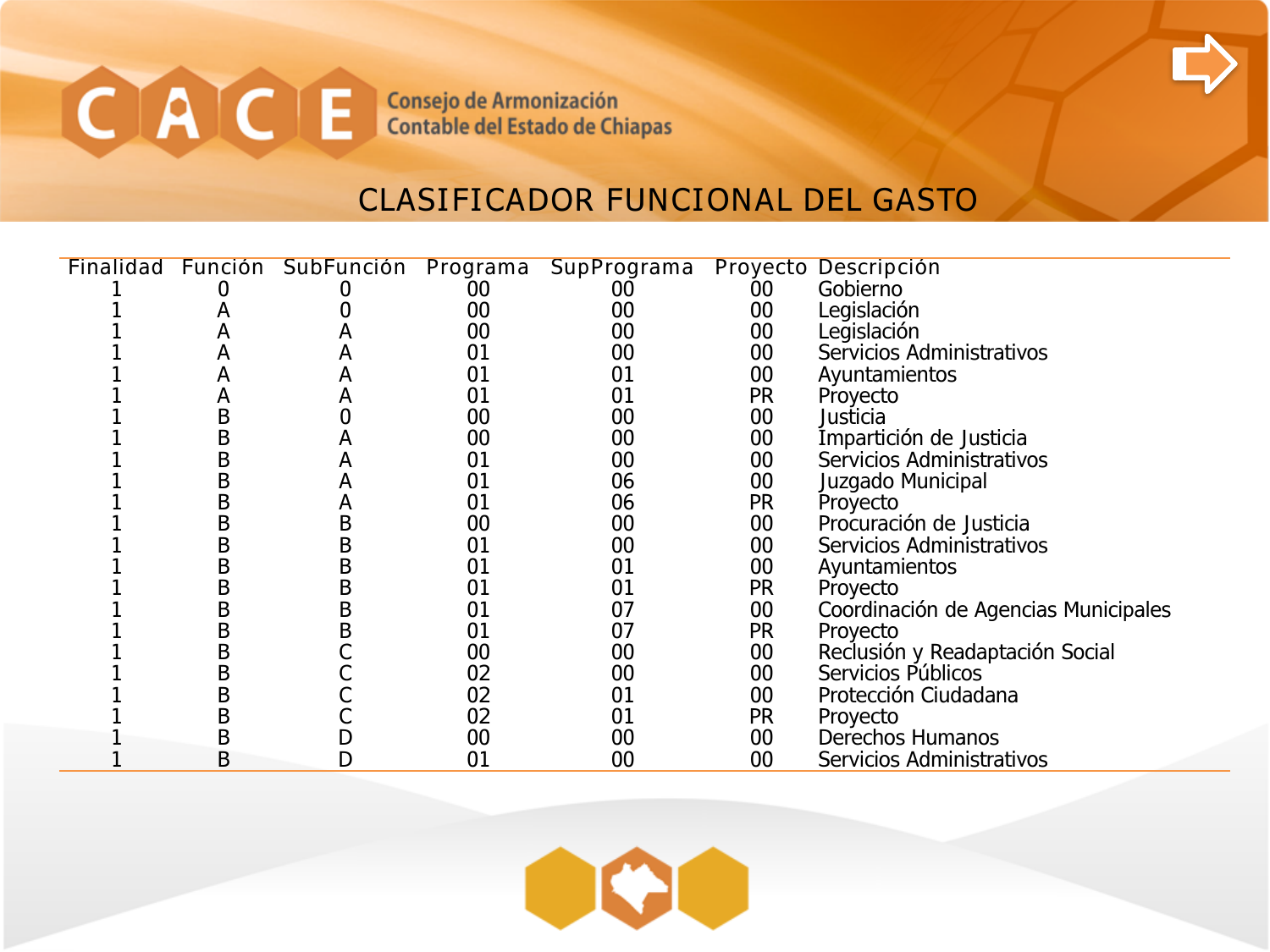

# CLASIFICADOR FUNCIONAL DEL GASTO
| Finalidad | Función | SubFunción | Programa | SupPrograma | Proyecto | Descripción |
| --- | --- | --- | --- | --- | --- | --- |
| 1 | 0 | 0 | 00 | 00 | 00 | Gobierno |
| 1 | A | 0 | 00 | 00 | 00 | Legislación |
| 1 | A | A | 00 | 00 | 00 | Legislación |
| 1 | A | A | 01 | 00 | 00 | Servicios Administrativos |
| 1 | A | A | 01 | 01 | 00 | Ayuntamientos |
| 1 | A | A | 01 | 01 | PR | Proyecto |
| 1 | B | 0 | 00 | 00 | 00 | Justicia |
| 1 | B | A | 00 | 00 | 00 | Impartición de Justicia |
| 1 | B | A | 01 | 00 | 00 | Servicios Administrativos |
| 1 | B | A | 01 | 06 | 00 | Juzgado Municipal |
| 1 | B | A | 01 | 06 | PR | Proyecto |
| 1 | B | B | 00 | 00 | 00 | Procuración de Justicia |
| 1 | B | B | 01 | 00 | 00 | Servicios Administrativos |
| 1 | B | B | 01 | 01 | 00 | Ayuntamientos |
| 1 | B | B | 01 | 01 | PR | Proyecto |
| 1 | B | B | 01 | 07 | 00 | Coordinación de Agencias Municipales |
| 1 | B | B | 01 | 07 | PR | Proyecto |
| 1 | B | C | 00 | 00 | 00 | Reclusión y Readaptación Social |
| 1 | B | C | 02 | 00 | 00 | Servicios Públicos |
| 1 | B | C | 02 | 01 | 00 | Protección Ciudadana |
| 1 | B | C | 02 | 01 | PR | Proyecto |
| 1 | B | D | 00 | 00 | 00 | Derechos Humanos |
| 1 | B | D | 01 | 00 | 00 | Servicios Administrativos |